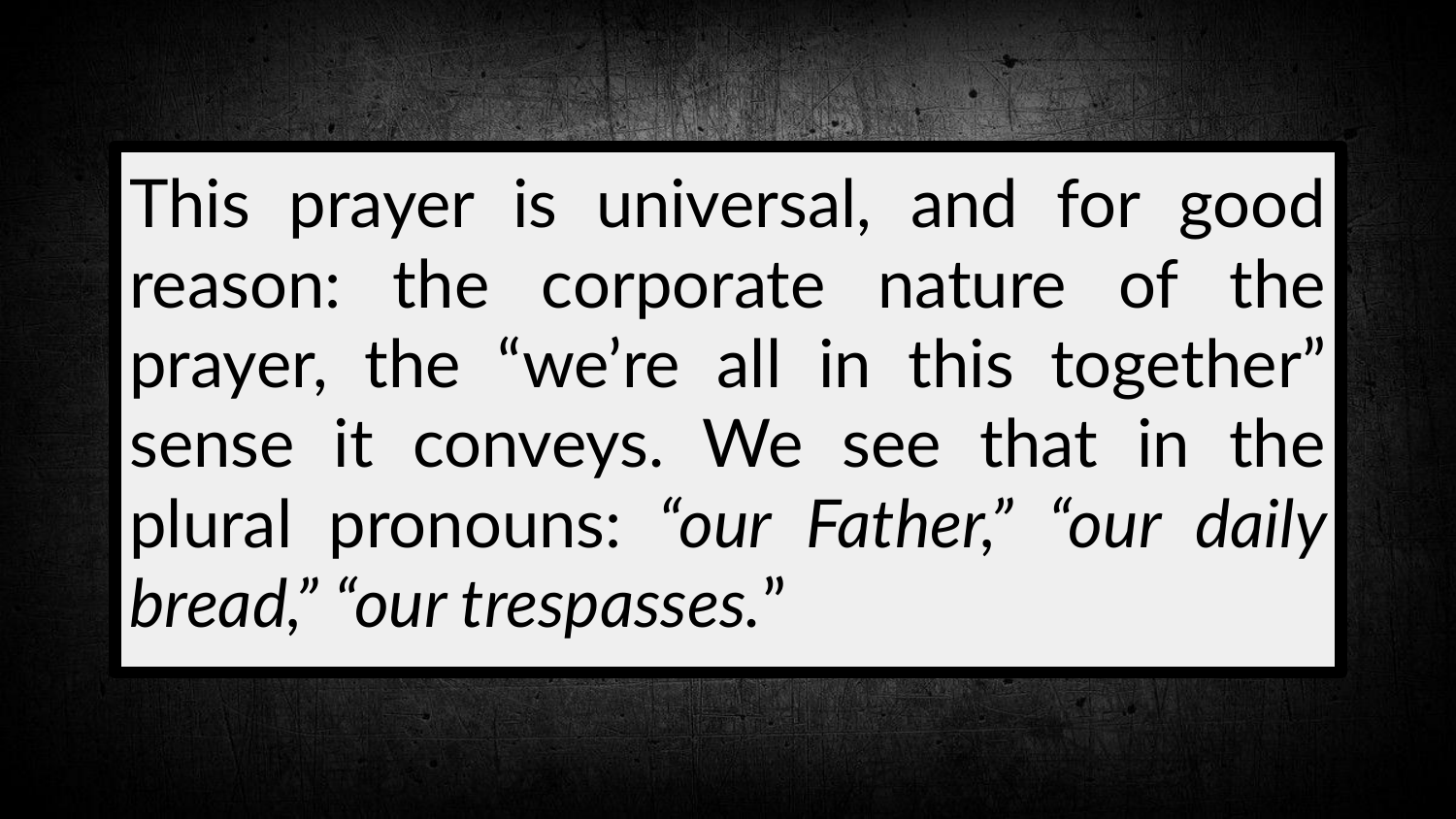

#
This prayer is universal, and for good reason: the corporate nature of the prayer, the “we’re all in this together” sense it conveys. We see that in the plural pronouns: “our Father,” “our daily bread,” “our trespasses.”